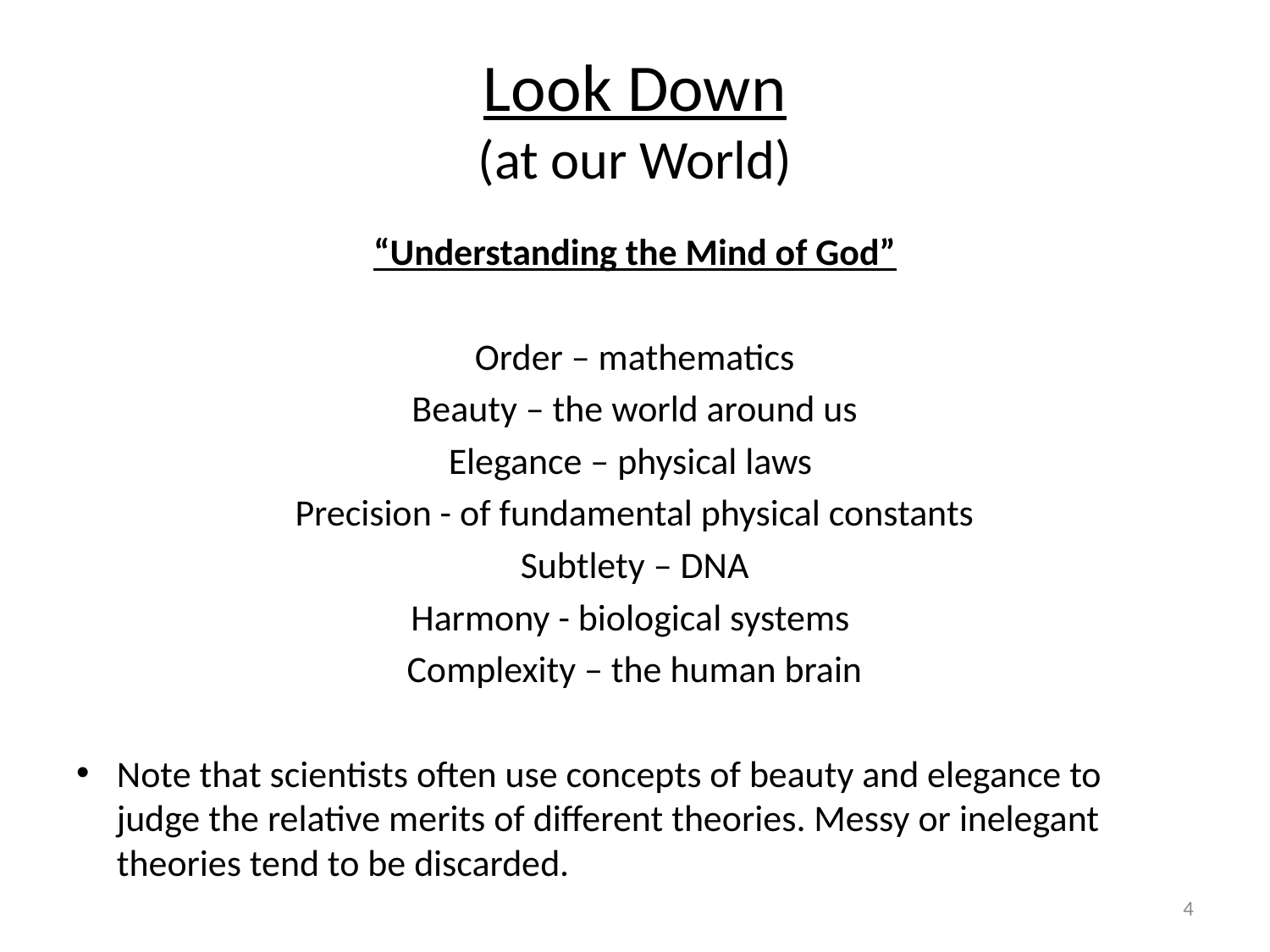

# Look Down (at our World)
“Understanding the Mind of God”

Order – mathematics
Beauty – the world around us
Elegance – physical laws
Precision - of fundamental physical constants
Subtlety – DNA
Harmony - biological systems
Complexity – the human brain

Note that scientists often use concepts of beauty and elegance to judge the relative merits of different theories. Messy or inelegant theories tend to be discarded.
4